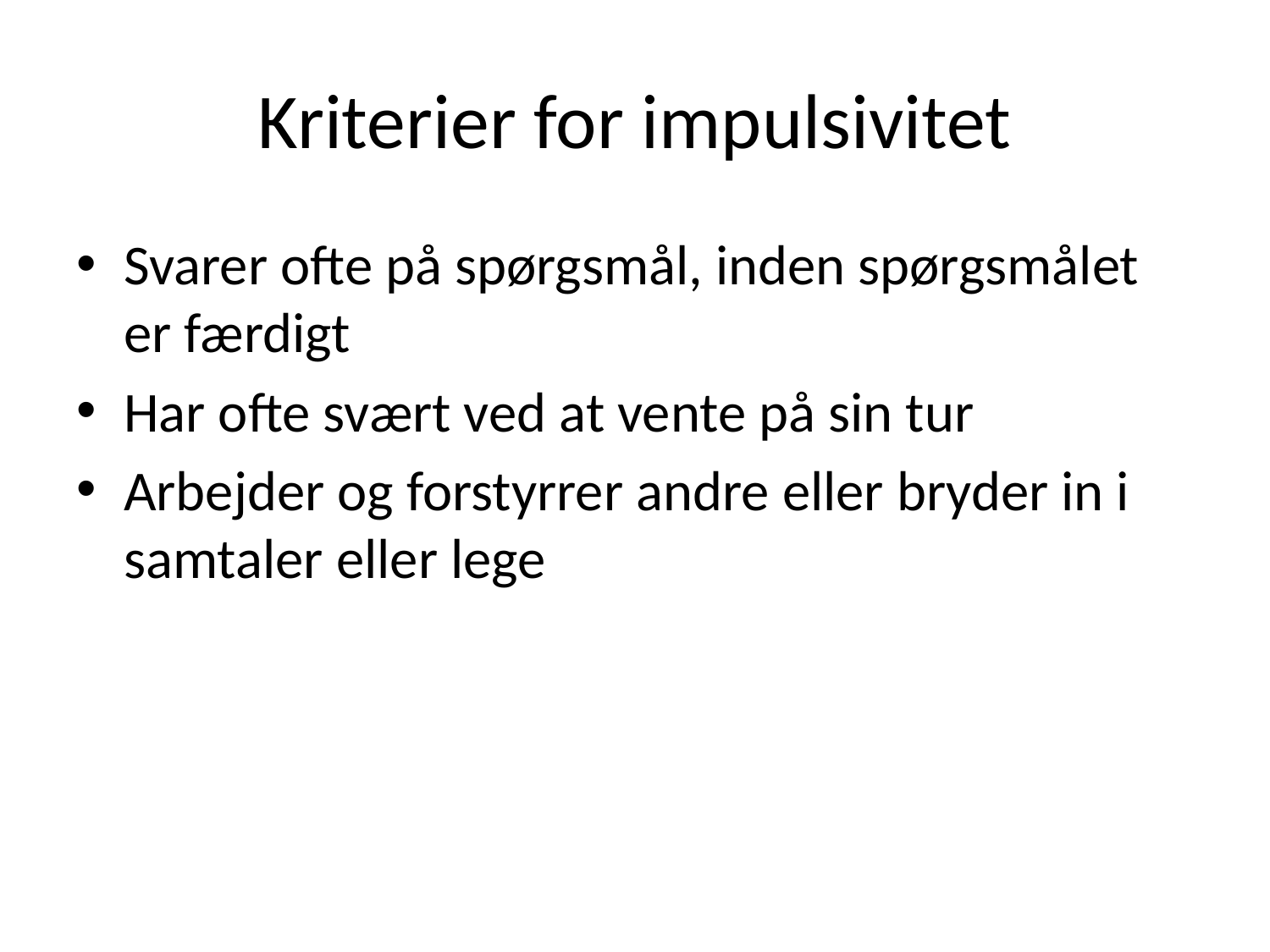

# Kriterier for impulsivitet
Svarer ofte på spørgsmål, inden spørgsmålet er færdigt
Har ofte svært ved at vente på sin tur
Arbejder og forstyrrer andre eller bryder in i samtaler eller lege